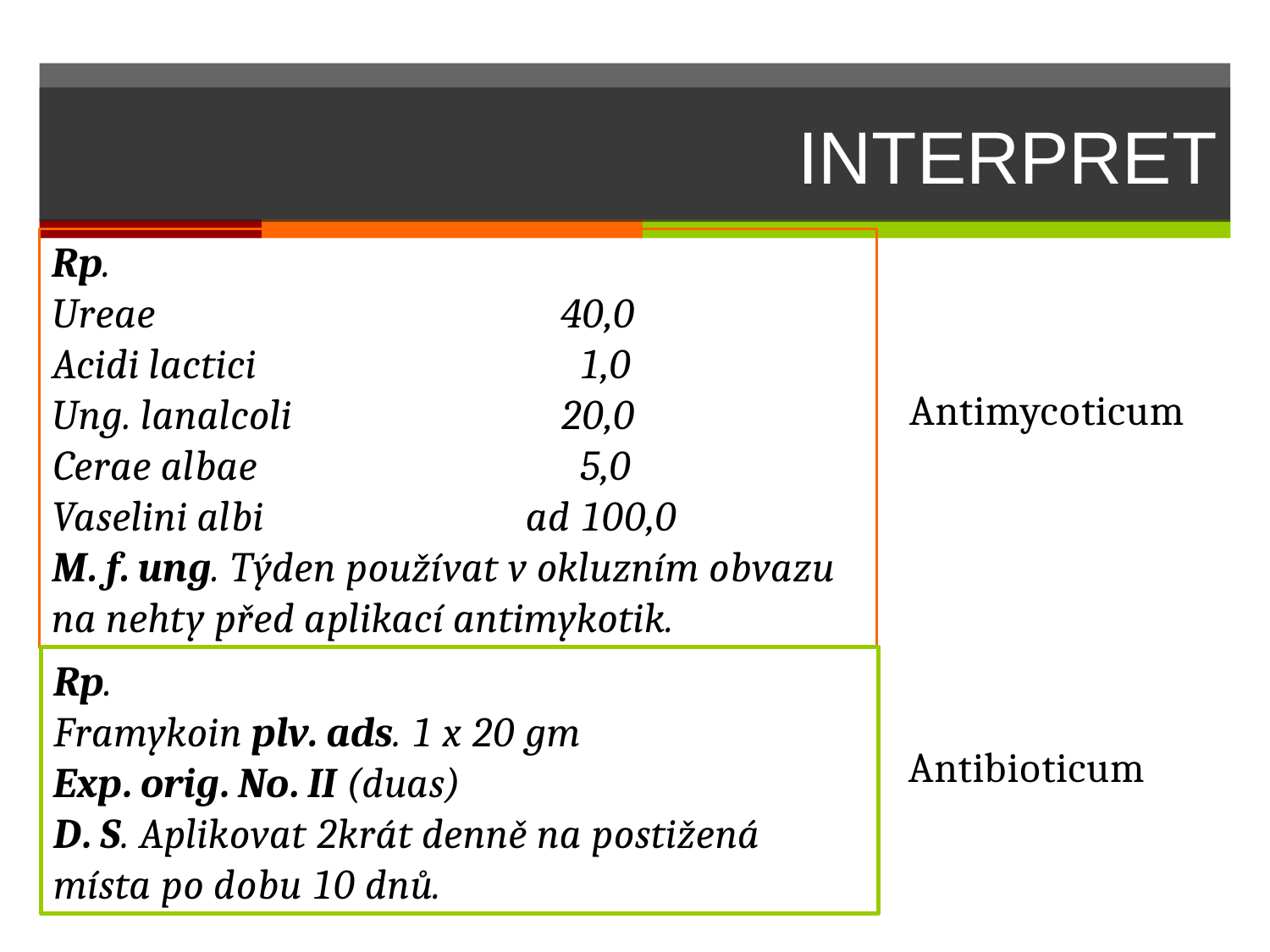

# INTERPRET
Rp.
Ureae				40,0
Acidi lactici			  1,0
Ung. lanalcoli			20,0
Cerae albae			  5,0
Vaselini albi		          ad 100,0
M. f. ung. Týden používat v okluzním obvazu na nehty před aplikací antimykotik.
Antimycoticum
Rp.
Framykoin plv. ads. 1 x 20 gm
Exp. orig. No. II (duas)
D. S. Aplikovat 2krát denně na postižená místa po dobu 10 dnů.
Antibioticum